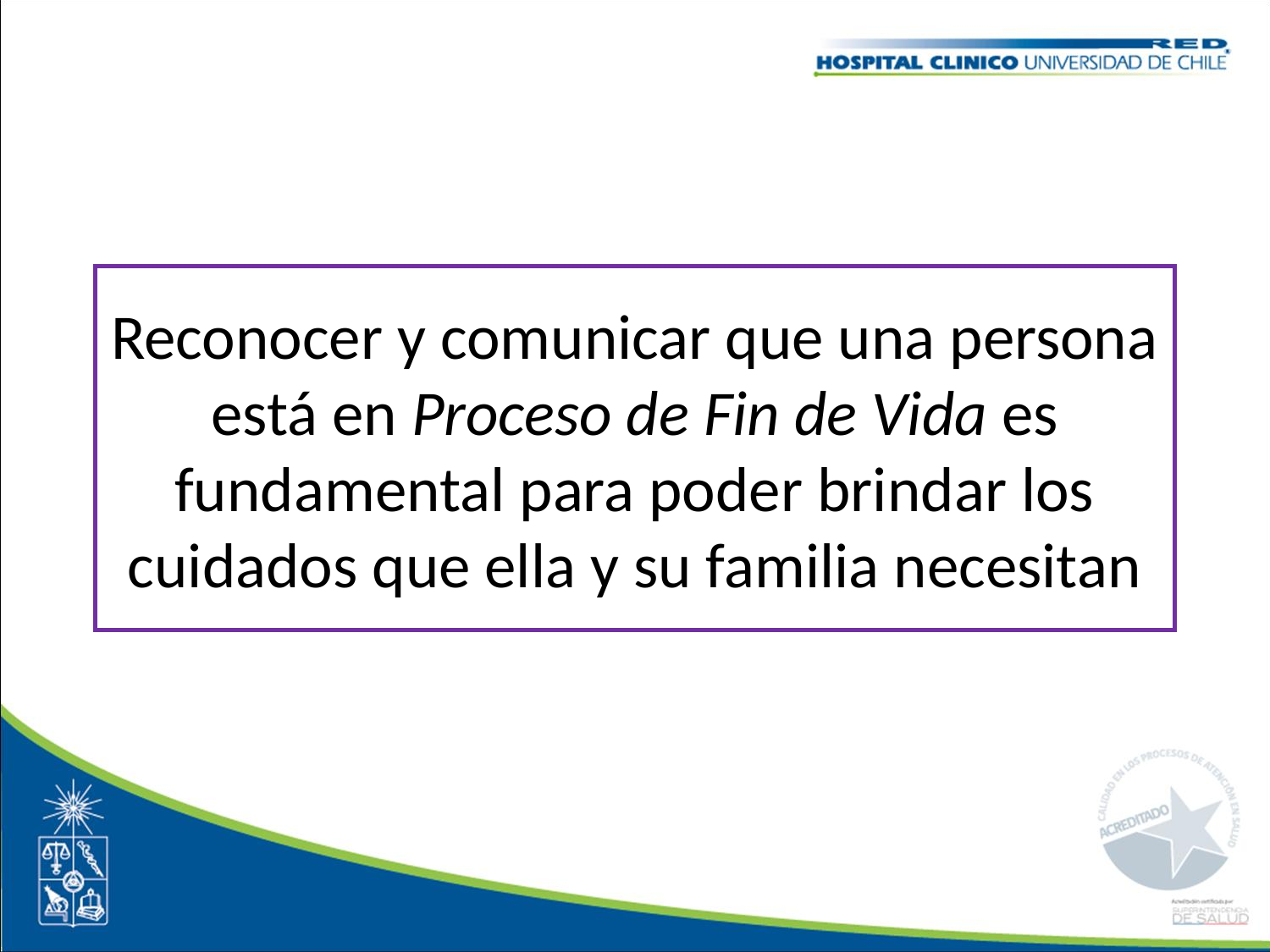

# Reconocer y comunicar que una persona está en Proceso de Fin de Vida es fundamental para poder brindar los cuidados que ella y su familia necesitan